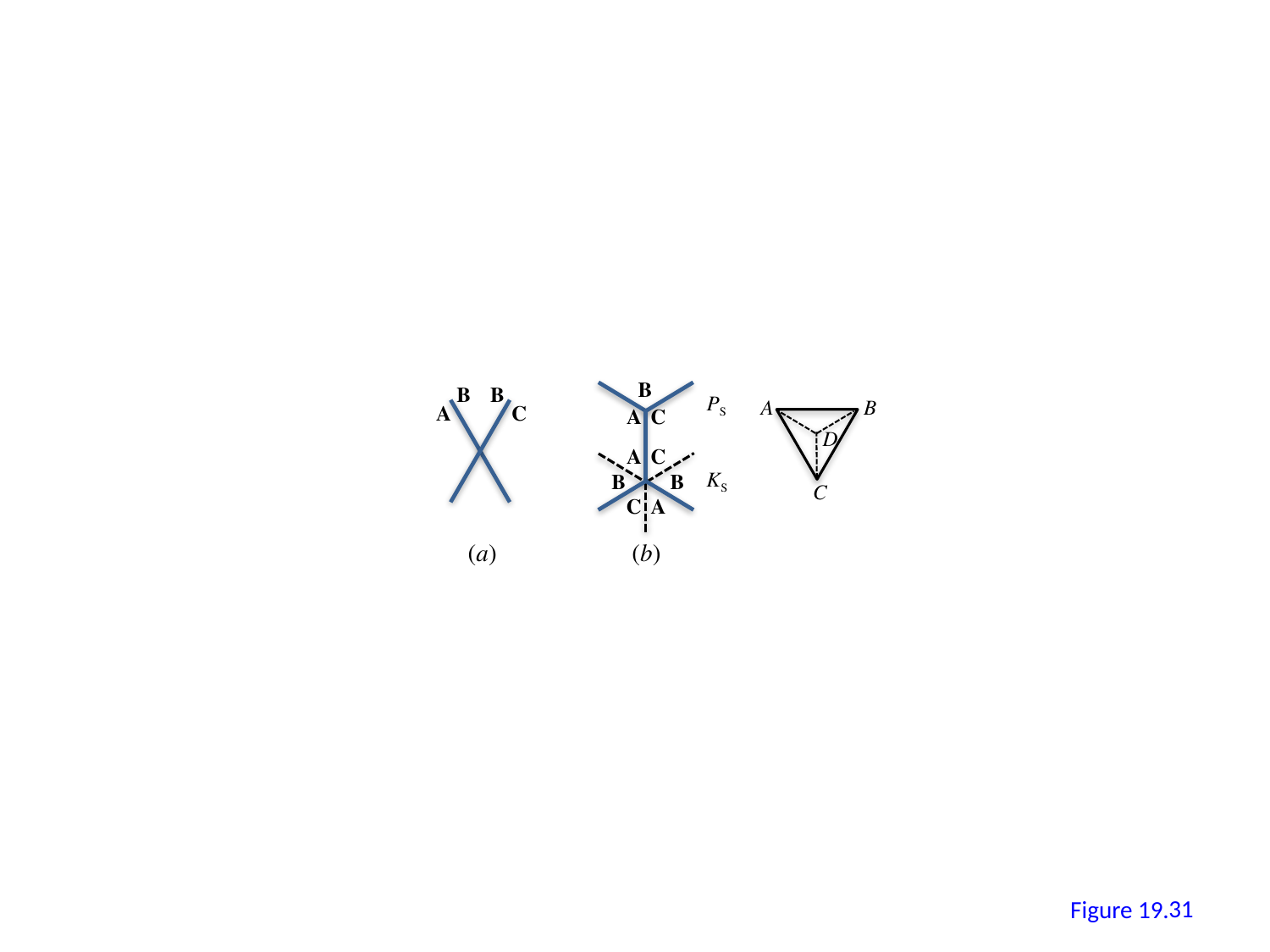

B
B
B
PS
A
B
A
C
A
C

D
A
C
KS
B
B
C
C
A
(a)
(b)
31